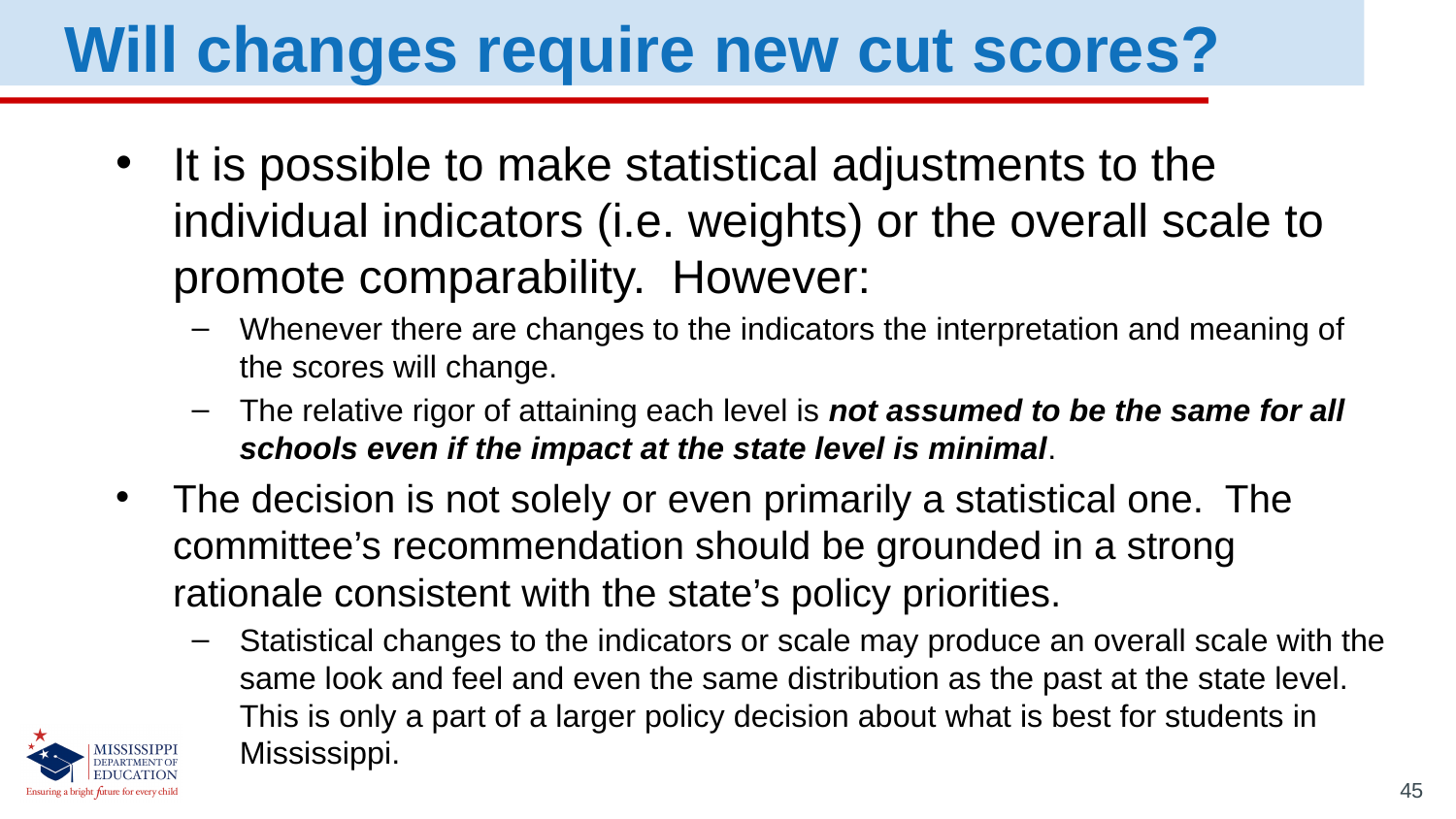

Will changes require new cut scores?
It is possible to make statistical adjustments to the individual indicators (i.e. weights) or the overall scale to promote comparability.  However:
Whenever there are changes to the indicators the interpretation and meaning of the scores will change.
The relative rigor of attaining each level is not assumed to be the same for all schools even if the impact at the state level is minimal.
The decision is not solely or even primarily a statistical one.  The committee’s recommendation should be grounded in a strong rationale consistent with the state’s policy priorities.
Statistical changes to the indicators or scale may produce an overall scale with the same look and feel and even the same distribution as the past at the state level.  This is only a part of a larger policy decision about what is best for students in Mississippi.

45